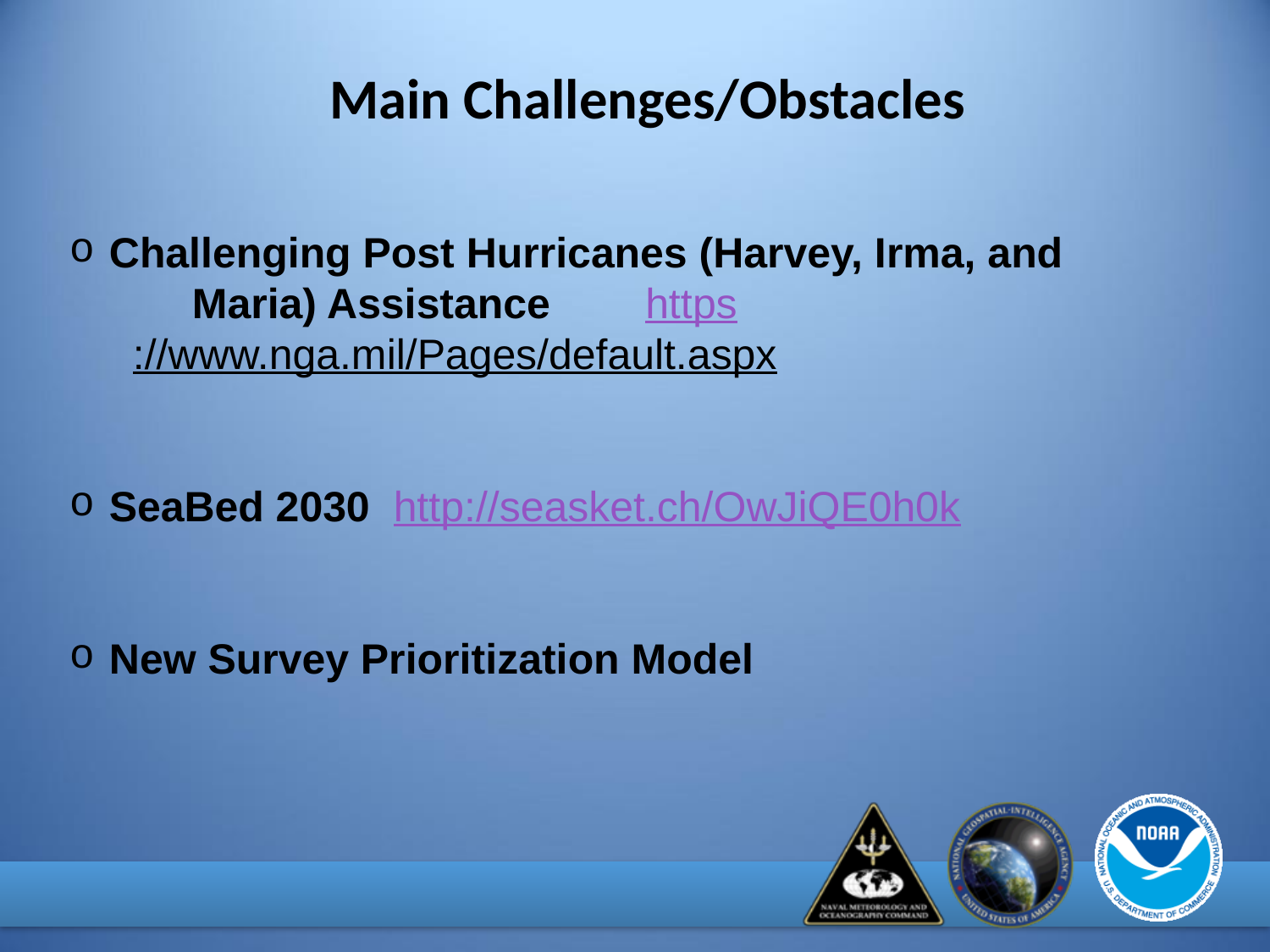

Main Challenges/Obstacles

Challenging Post Hurricanes (Harvey, Irma, and
     Maria) Assistance        https://www.nga.mil/Pages/default.aspx

SeaBed 2030  http://seasket.ch/OwJiQE0h0k

New Survey Prioritization Model